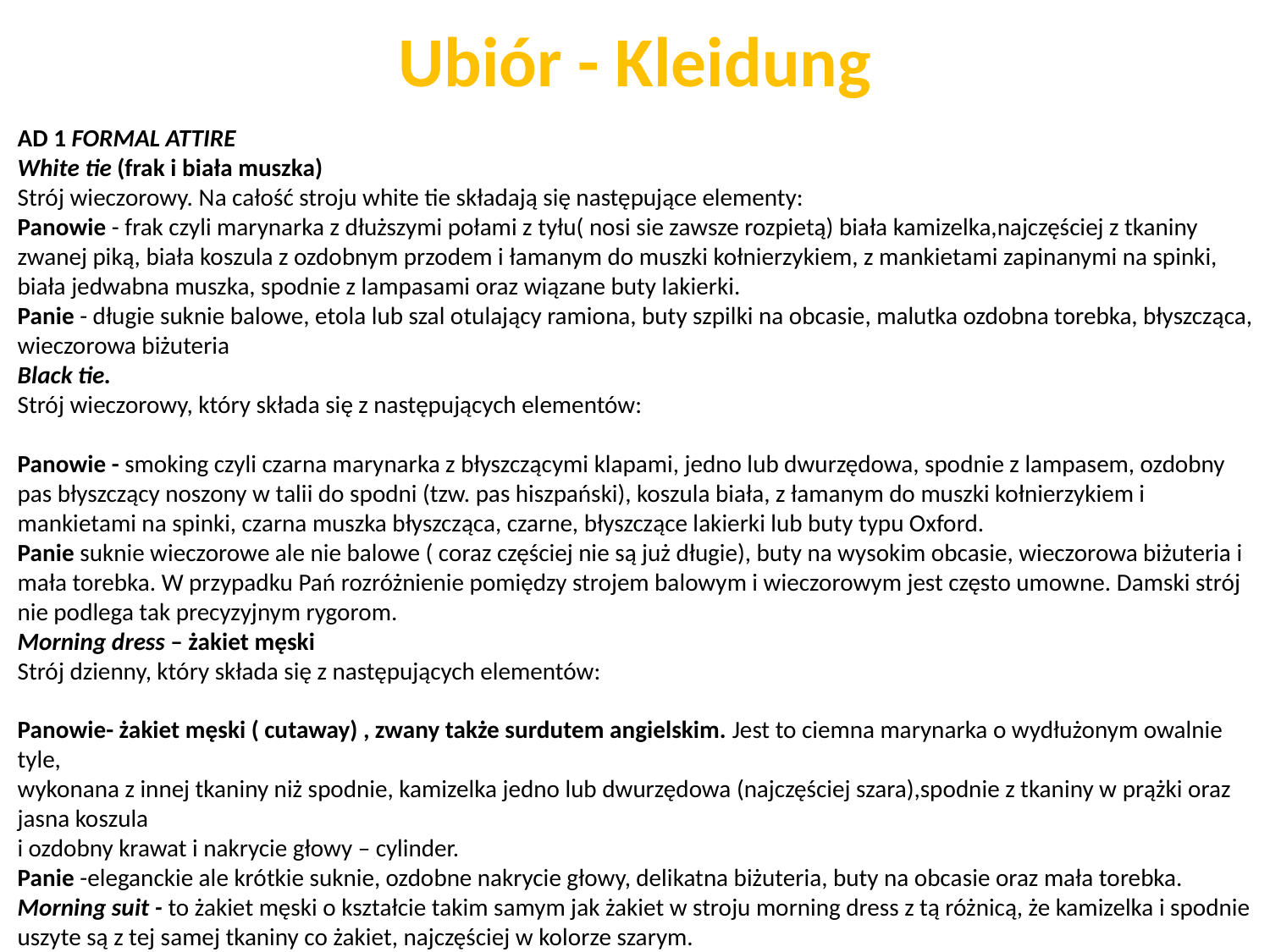

# Ubiór - Kleidung
AD 1 FORMAL ATTIRE
White tie (frak i biała muszka)
Strój wieczorowy. Na całość stroju white tie składają się następujące elementy:
Panowie - frak czyli marynarka z dłuższymi połami z tyłu( nosi sie zawsze rozpietą) biała kamizelka,najczęściej z tkaniny zwanej piką, biała koszula z ozdobnym przodem i łamanym do muszki kołnierzykiem, z mankietami zapinanymi na spinki, biała jedwabna muszka, spodnie z lampasami oraz wiązane buty lakierki.
Panie - długie suknie balowe, etola lub szal otulający ramiona, buty szpilki na obcasie, malutka ozdobna torebka, błyszcząca, wieczorowa biżuteria
Black tie.
Strój wieczorowy, który składa się z następujących elementów:
Panowie - smoking czyli czarna marynarka z błyszczącymi klapami, jedno lub dwurzędowa, spodnie z lampasem, ozdobny pas błyszczący noszony w talii do spodni (tzw. pas hiszpański), koszula biała, z łamanym do muszki kołnierzykiem i mankietami na spinki, czarna muszka błyszcząca, czarne, błyszczące lakierki lub buty typu Oxford.
Panie suknie wieczorowe ale nie balowe ( coraz częściej nie są już długie), buty na wysokim obcasie, wieczorowa biżuteria i mała torebka. W przypadku Pań rozróżnienie pomiędzy strojem balowym i wieczorowym jest często umowne. Damski strój nie podlega tak precyzyjnym rygorom.
Morning dress – żakiet męski
Strój dzienny, który składa się z następujących elementów:
Panowie- żakiet męski ( cutaway) , zwany także surdutem angielskim. Jest to ciemna marynarka o wydłużonym owalnie tyle,
wykonana z innej tkaniny niż spodnie, kamizelka jedno lub dwurzędowa (najczęściej szara),spodnie z tkaniny w prążki oraz jasna koszula
i ozdobny krawat i nakrycie głowy – cylinder.
Panie -eleganckie ale krótkie suknie, ozdobne nakrycie głowy, delikatna biżuteria, buty na obcasie oraz mała torebka.
Morning suit - to żakiet męski o kształcie takim samym jak żakiet w stroju morning dress z tą różnicą, że kamizelka i spodnie uszyte są z tej samej tkaniny co żakiet, najczęściej w kolorze szarym.
Panie ubierają sukienki , buty na obcasie i koniecznie noszą nakrycie głowy tak jak w zestawie morning dress. Morning suit uznawany jest za strój dzienny semi formal. Wiecej informacji o strojach formalnych (formal attire) znajdzie się w odrębnym artykule.
AD II INFORMAL ATTIRE
Informal - Występuje najczęściej w sferach polityki i dyplomacji na formalnych spotkaniach na wysokim szczeblu. Jest to strój zarówno dzienny jak i wieczorowy.
Panowie- zakładają czarny albo bardzo ciemny granatowy garnitur z białą lub jasną pastelową koszulą z krawatem, buty typu oxford
Panie- zakładają krótką sukienkę z żakietem lub kostium, rzadziej spodnium, w ciemnym kolorze noszony z jasną bluzką koszulową. Buty koniecznie na obcasie.

AD III
BUSINESS WEAR
W wydaniu najbardziej formalnym oznacza po prostu ciemny, gładki garnitur z koszulą i krawatem. Mam tu na myśli najbardziej klasyczny, obecnie tylko jednorzędowy, męski garnitur w ciemnym stonowanym kolorze np. ciemnoszarym lub granatowym. Koszula może być gładka lub w drobny deseń wynikający z faktury tkaniny lub delikatne prążki. Wzory wyraziste typu szerokie paski czy krata zarezerwowane są dla koszul o charakterze casual. Koszule raczej w kolorach pastelowych, jasnych. Biała koszula uważana jest za odświętną, lepiej sprawdzi się w stylizacji wieczorowej.
W przypadku Pań jest to klasyczny ubiór biurowy. Może to być zarówno kostium ze spodniami jak i spódnicą, czy żakiet z sukienką. Do zestawu pasuje najlepiej klasyczna bluzka koszulowa w pastelowym kolorze jedwabna lub bawełniana.
BUSINESS SMART
W tym przypadku ważne są niuanse. Business smart oznacza drobne odstępstwa od restrykcyjnych zasad business wear. Dopuszczalne jest zestawienie marynarki i spodni z różnych tkanin o bardziej sportowym charakterze jak np. tweedowa lub bawełniana, lniana marynarka i garniturowe ciemne spodnie. Możliwe jest zastąpienie koszuli z klasycznym kołnierzykiem koszulą nieco mniej formalną np. z kołnierzykiem typu button down. Coraz częściej widzi sie też buty w kolorze brązowym, nie tylko czarnym.
Ważna uwaga:
stopień sformalizowania stroju zależy od firmy. Często business smart będzie strojem właściwym na casual Friday w firmach o bardzo sformalizowanym dress code w ciagu tygodnia.
Panie mają także możliwość zastosowania w miejsce koszuli bluzkowej, bardziej kobiecej bluzki z ozdobnym wiązaniem lub topu. Żakiet może być uszyty z tkaniny innej niż dół. Dopuszcza się założenie kompletu z dzianiny typu twin set.
BUSINESS CASUAL
Casual Friday obowiązuje już teraz prawie powszechnie w dużych korporacjach w końcu tygodnia. Oznacza styl mniej formalny, dla Pań i Panów dopuszcza marynarki bardziej sportowe, często sztruksowe, lniane lub tweedowe w kratkę lub inny deseń, koszule bez krawatów a nawet dżinsy noszone z obuwiem sportowym. Marynarki często mogą też być zastąpione swetrem, do którego można założyć koszule z krawatem sportowym np. wełnianym.
Dopuszczalny także golf lub sweter w serek do koszulki sportowej i koszulki polo.
Panie mogą sobie pozwolić na dzianinowe sweterki i topy. Spodnie lub spódnica mogą być z innej niż żakiet tkaniny. Bluzki bardziej kobiece, np. wiązane pod szyją z miękkich, układających się tkanin.Panie mogą sobie pozwolić także na więcej luzu i koloru, dżinsy noszone z koszulą albo dzianiną i do tego buty na płaskim obcasie.
AD IV CASUAL
Strój typu casual, na czas weekendu i po pracy właściwie nie powinien być przedmiotem naszego zainteresowania, bo reguły biznesowego dresscodu obowiązują w czasie i miejscu pracy. Zdarza się jednak, że wybieramy się na wspólny z pracownikami wyjazd np. integracyjny i wtedy nie na miejscu jest strój biurowy. Zalecam jednak umiar i zestawy o charakterze sportowa elegancja zamiast bluz dresowych i koszulek T- shirt z krzyczącymi napisami typu: „I like beer”.
AD V. ACTIVE WEAR
Strój sportowy, treningowy, trekkingowy beż żadnych ograniczeń zwłaszcza w czasie wolnym od pracy.
Obowiązuje tylko jedna reguła - strój sportowy ma uzasadnienie w czasie uprawiania sportu na sali, hali czy górskim szlaku Jest niedopuszczalny na spacerze w mieście. Negatywne skojarzenia z subkulturą dresiarzy będą chyba wystarczającym uzasadnieniem tej tezy.